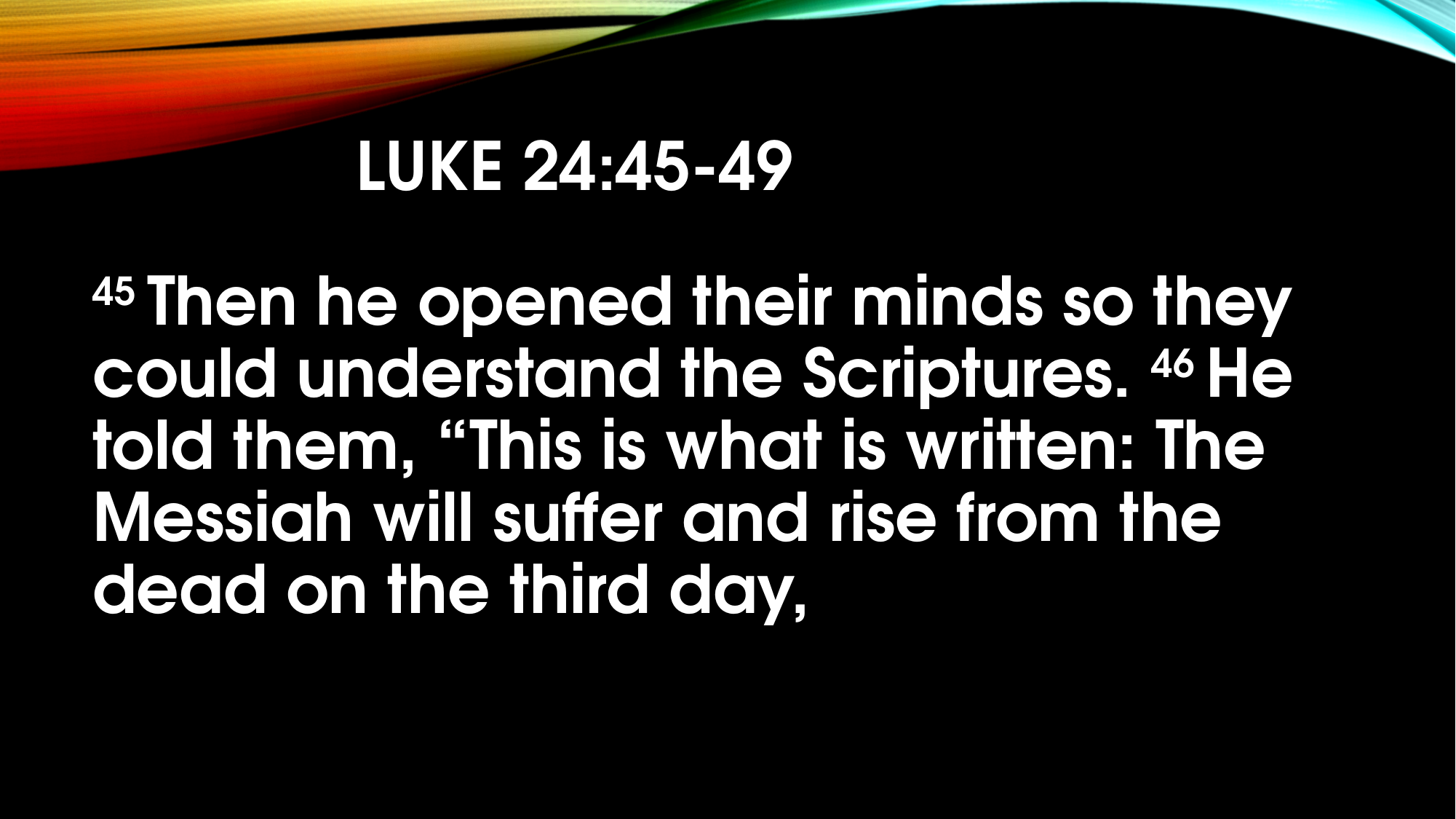

# Luke 24:45-49
45 Then he opened their minds so they could understand the Scriptures. 46 He told them, “This is what is written: The Messiah will suffer and rise from the dead on the third day,